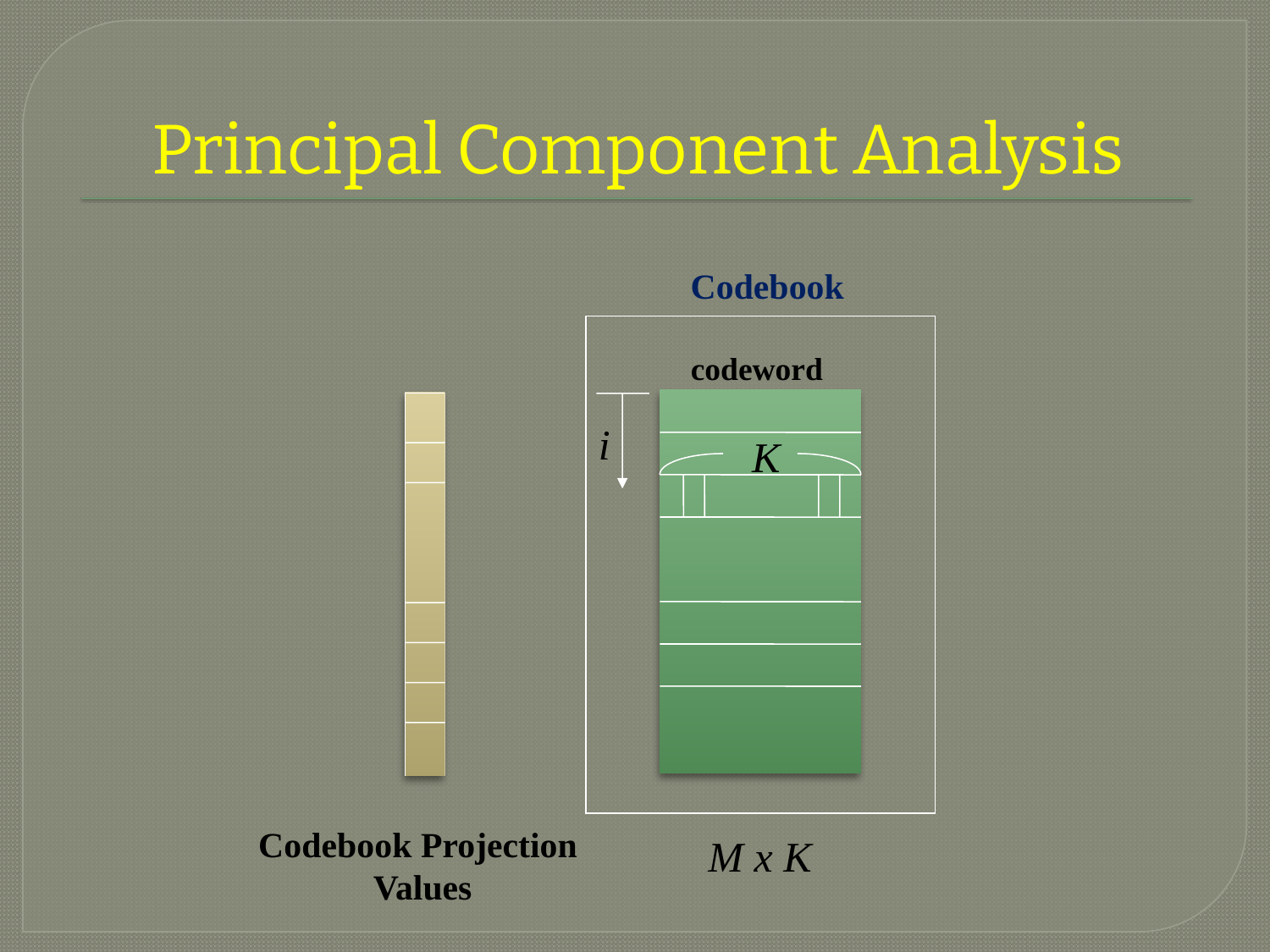

# Principal Component Analysis
Codebook

K

codeword

i

Codebook Projection
 Values
M x K